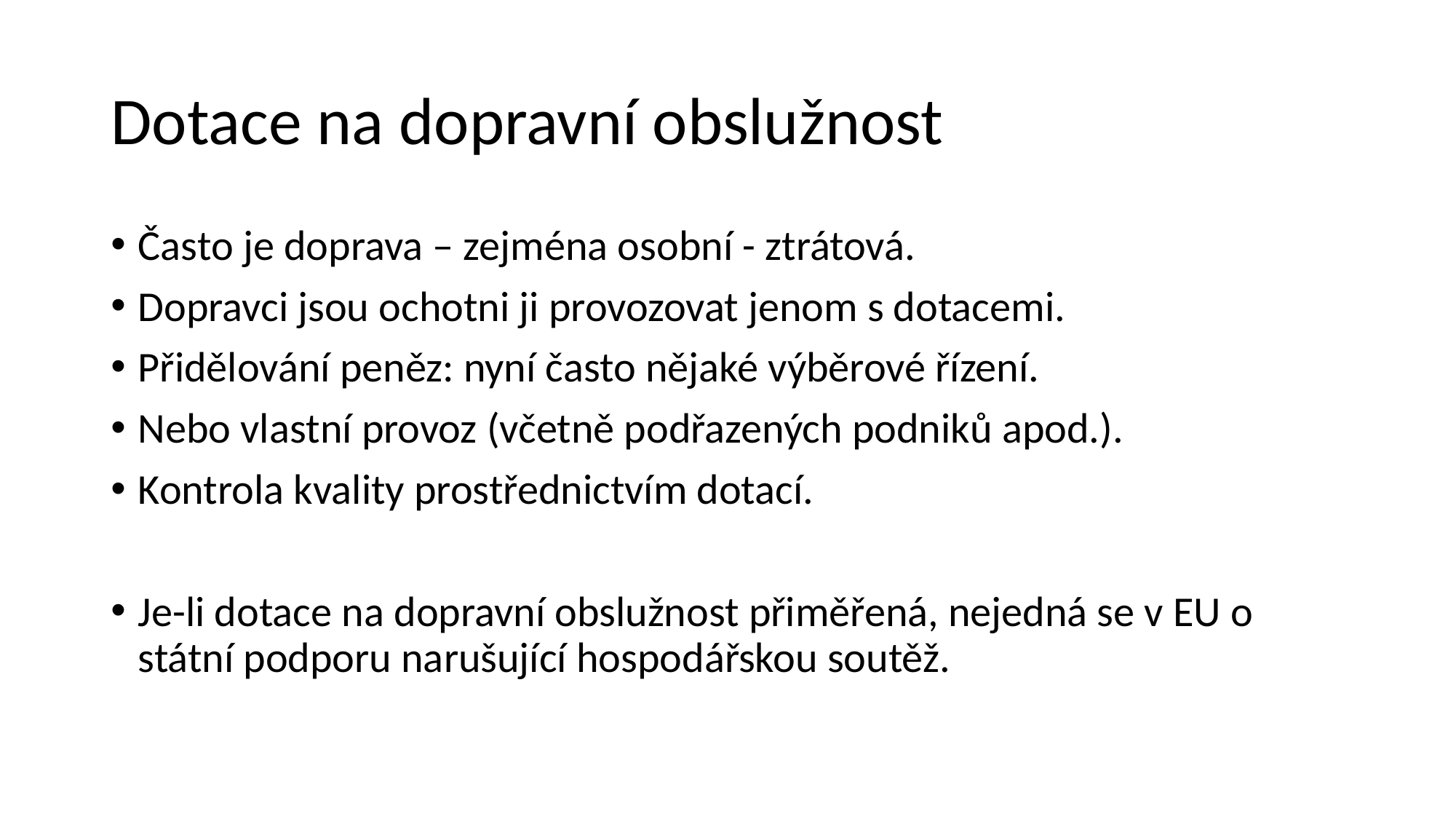

# Dotace na dopravní obslužnost
Často je doprava – zejména osobní - ztrátová.
Dopravci jsou ochotni ji provozovat jenom s dotacemi.
Přidělování peněz: nyní často nějaké výběrové řízení.
Nebo vlastní provoz (včetně podřazených podniků apod.).
Kontrola kvality prostřednictvím dotací.

Je-li dotace na dopravní obslužnost přiměřená, nejedná se v EU o státní podporu narušující hospodářskou soutěž.